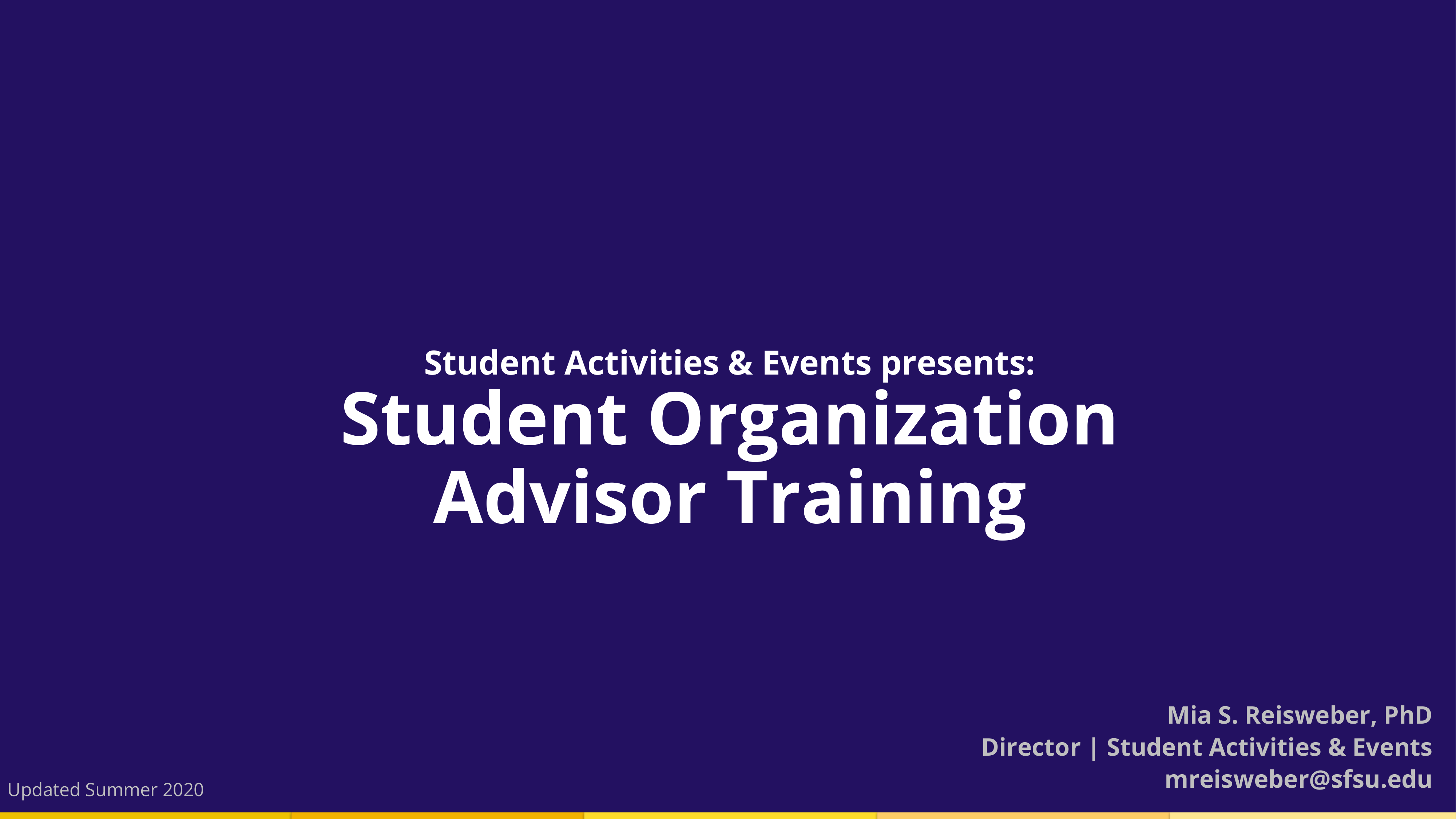

Student Activities & Events presents:
Student Organization Advisor Training
Mia S. Reisweber, PhD
Director | Student Activities & Events
mreisweber@sfsu.edu
Updated Summer 2020